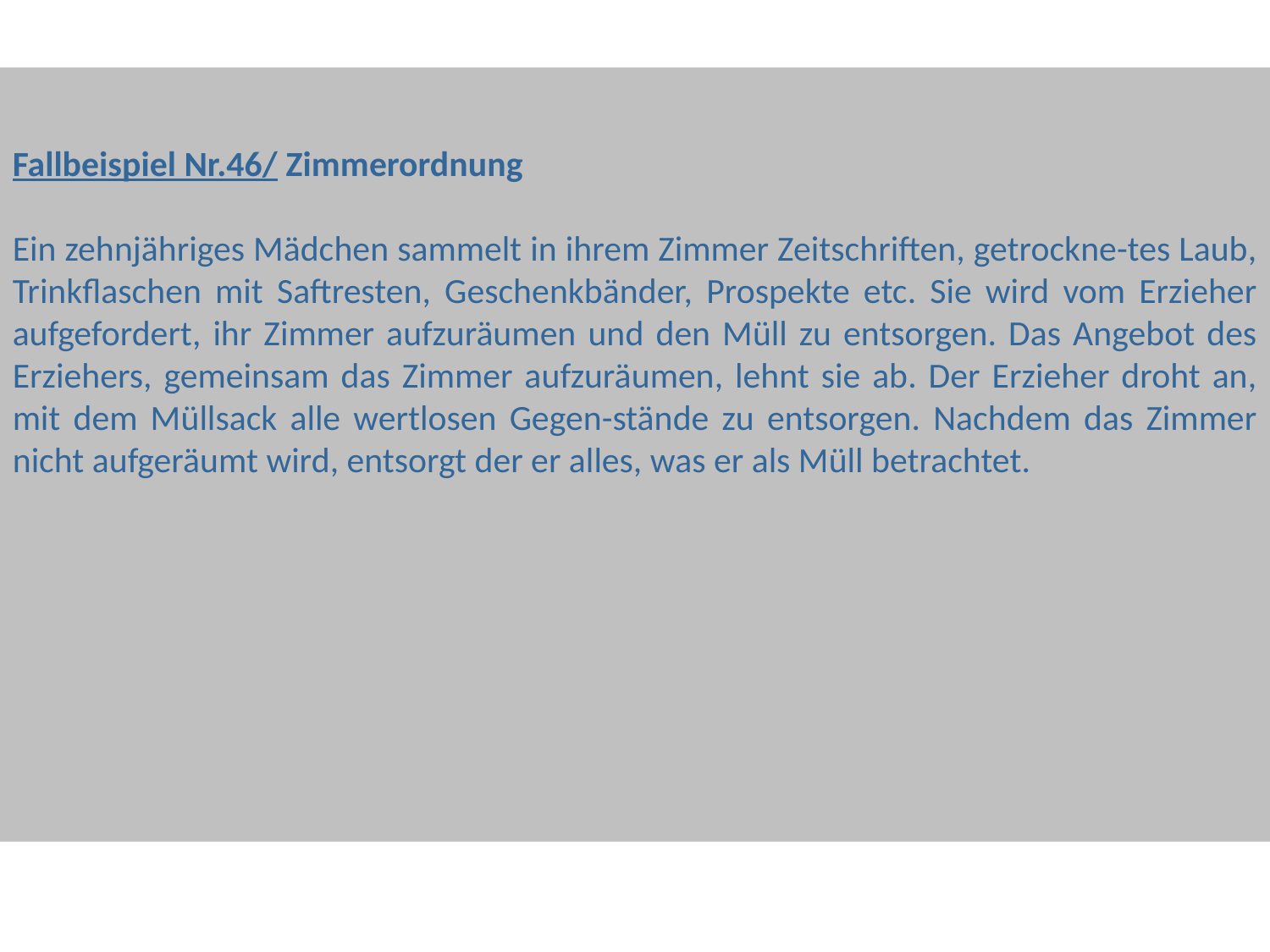

Fallbeispiel Nr.46/ Zimmerordnung

Ein zehnjähriges Mädchen sammelt in ihrem Zimmer Zeitschriften, getrockne-tes Laub, Trinkflaschen mit Saftresten, Geschenkbänder, Prospekte etc. Sie wird vom Erzieher aufgefordert, ihr Zimmer aufzuräumen und den Müll zu entsorgen. Das Angebot des Erziehers, gemeinsam das Zimmer aufzuräumen, lehnt sie ab. Der Erzieher droht an, mit dem Müllsack alle wertlosen Gegen-stände zu entsorgen. Nachdem das Zimmer nicht aufgeräumt wird, entsorgt der er alles, was er als Müll betrachtet.